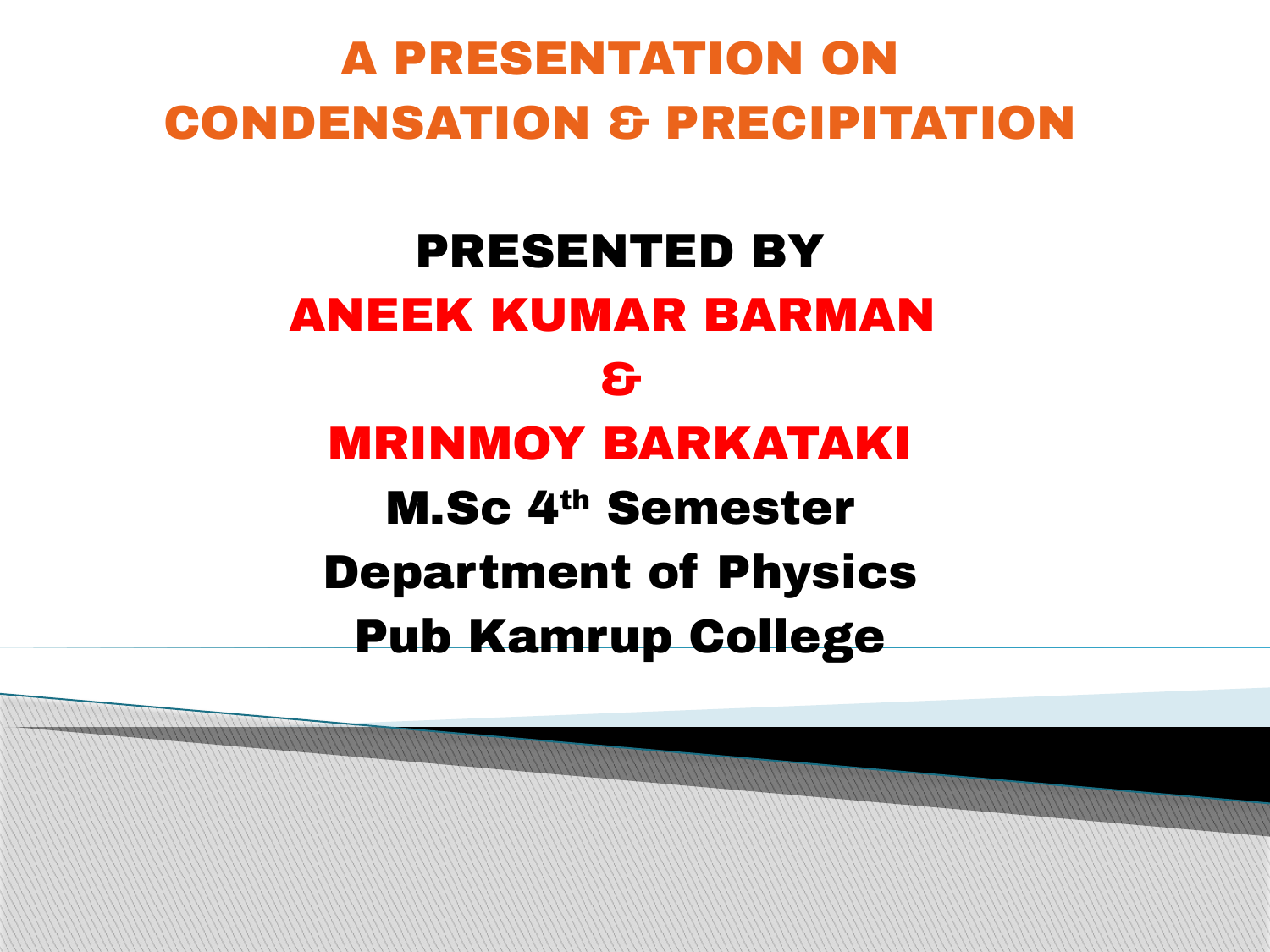

A PRESENTATION ON
CONDENSATION & PRECIPITATION

PRESENTED BY
ANEEK KUMAR BARMAN
&
MRINMOY BARKATAKI
M.Sc 4th Semester
Department of Physics
Pub Kamrup College